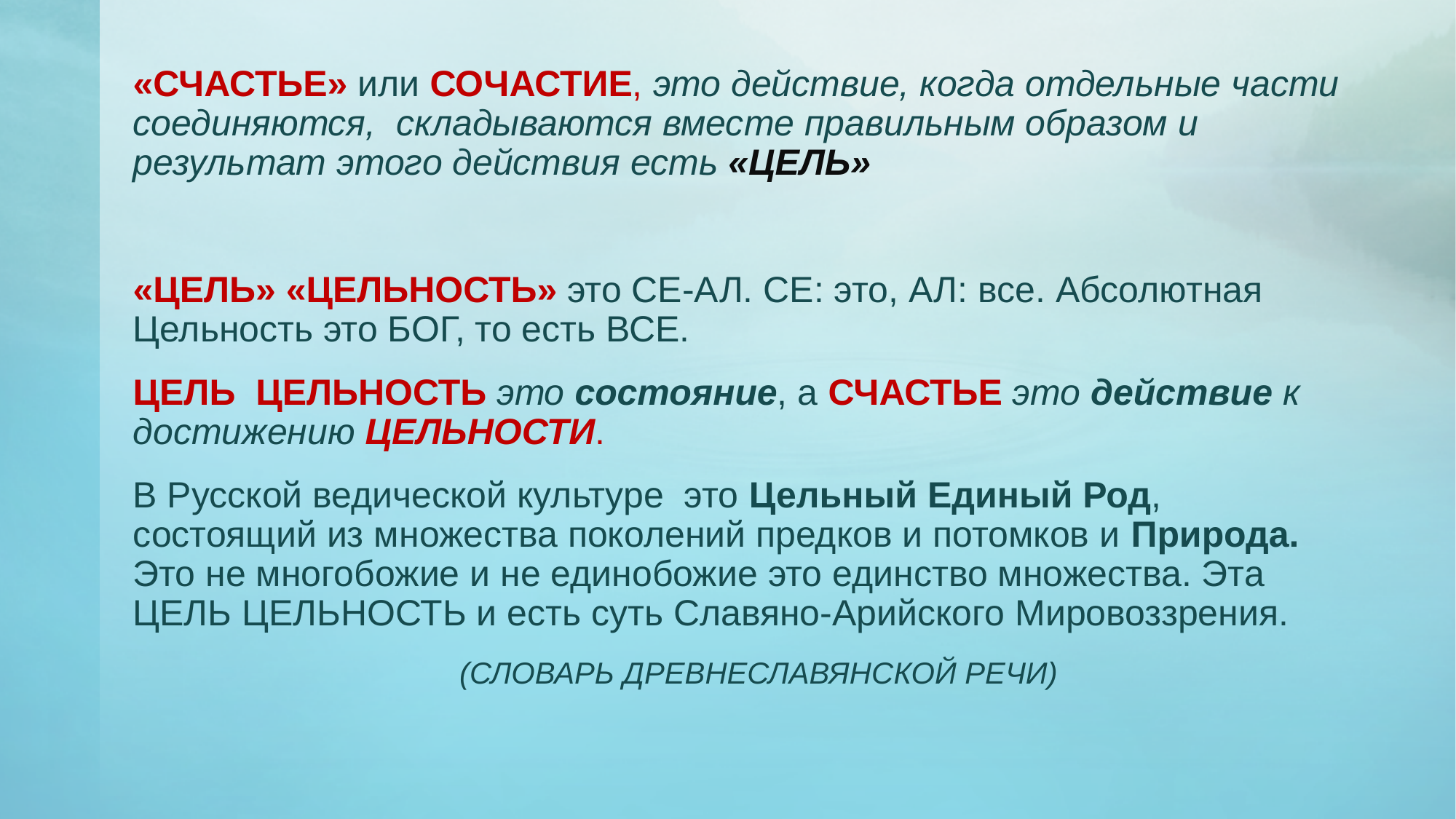

#
«СЧАСТЬЕ» или СОЧАСТИЕ, это действие, когда отдельные части соединяются,  складываются вместе правильным образом и результат этого действия есть «ЦЕЛЬ»

«ЦЕЛЬ» «ЦЕЛЬНОСТЬ» это СЕ-АЛ. СЕ: это, АЛ: все. Абсолютная Цельность это БОГ, то есть ВСЕ.
ЦЕЛЬ  ЦЕЛЬНОСТЬ это состояние, а СЧАСТЬЕ это действие к достижению ЦЕЛЬНОСТИ.
В Русской ведической культуре  это Цельный Единый Род, состоящий из множества поколений предков и потомков и Природа. Это не многобожие и не единобожие это единство множества. Эта ЦЕЛЬ ЦЕЛЬНОСТЬ и есть суть Славяно-Арийского Мировоззрения.
                                       (СЛОВАРЬ ДРЕВНЕСЛАВЯНСКОЙ РЕЧИ)